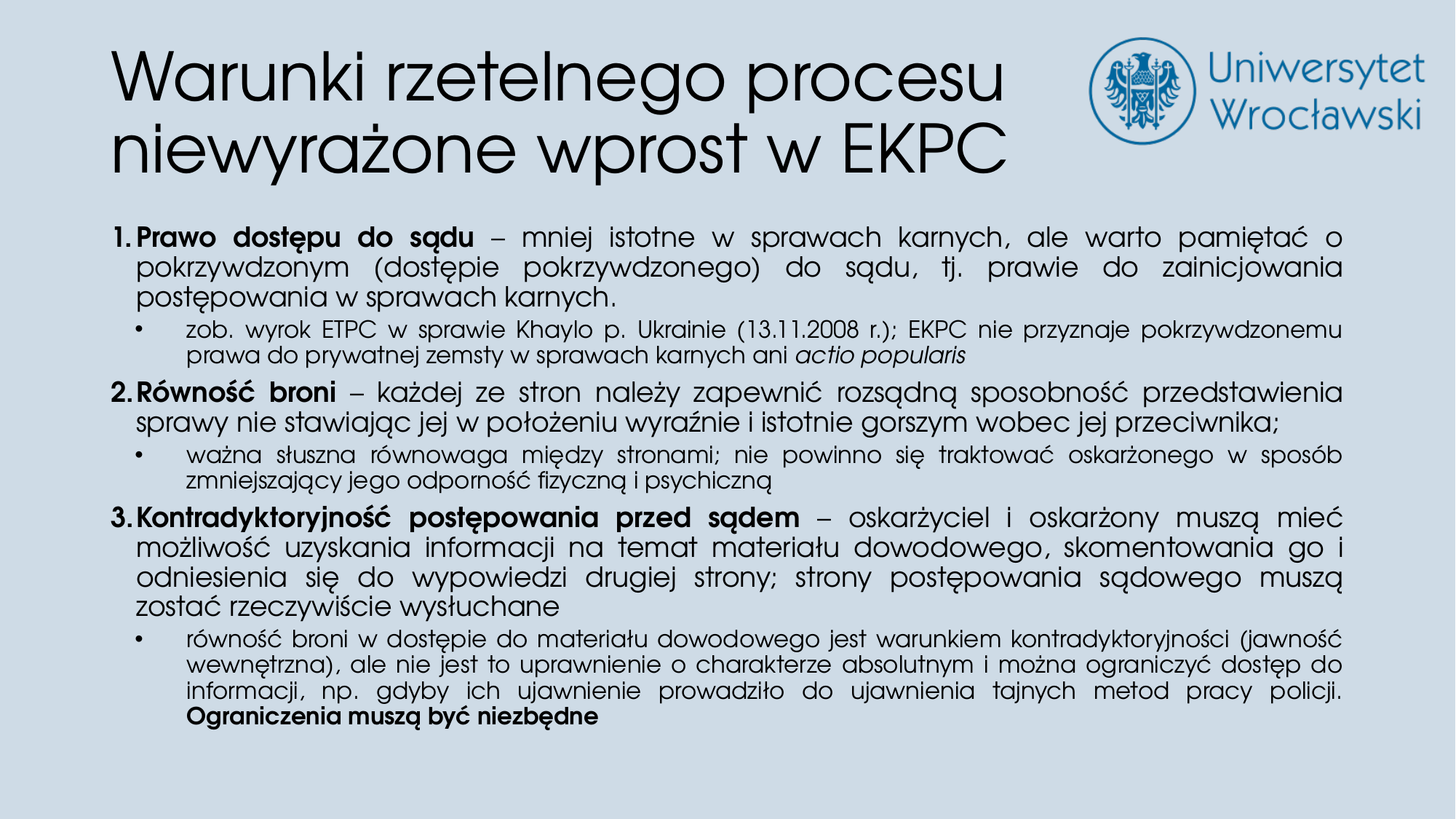

# Warunki rzetelnego procesu niewyrażone wprost w EKPC
Prawo dostępu do sądu – mniej istotne w sprawach karnych, ale warto pamiętać o pokrzywdzonym (dostępie pokrzywdzonego) do sądu, tj. prawie do zainicjowania postępowania w sprawach karnych.
zob. wyrok ETPC w sprawie Khaylo p. Ukrainie (13.11.2008 r.); EKPC nie przyznaje pokrzywdzonemu prawa do prywatnej zemsty w sprawach karnych ani actio popularis
Równość broni – każdej ze stron należy zapewnić rozsądną sposobność przedstawienia sprawy nie stawiając jej w położeniu wyraźnie i istotnie gorszym wobec jej przeciwnika;
ważna słuszna równowaga między stronami; nie powinno się traktować oskarżonego w sposób zmniejszający jego odporność fizyczną i psychiczną
Kontradyktoryjność postępowania przed sądem – oskarżyciel i oskarżony muszą mieć możliwość uzyskania informacji na temat materiału dowodowego, skomentowania go i odniesienia się do wypowiedzi drugiej strony; strony postępowania sądowego muszą zostać rzeczywiście wysłuchane
równość broni w dostępie do materiału dowodowego jest warunkiem kontradyktoryjności (jawność wewnętrzna), ale nie jest to uprawnienie o charakterze absolutnym i można ograniczyć dostęp do informacji, np. gdyby ich ujawnienie prowadziło do ujawnienia tajnych metod pracy policji. Ograniczenia muszą być niezbędne